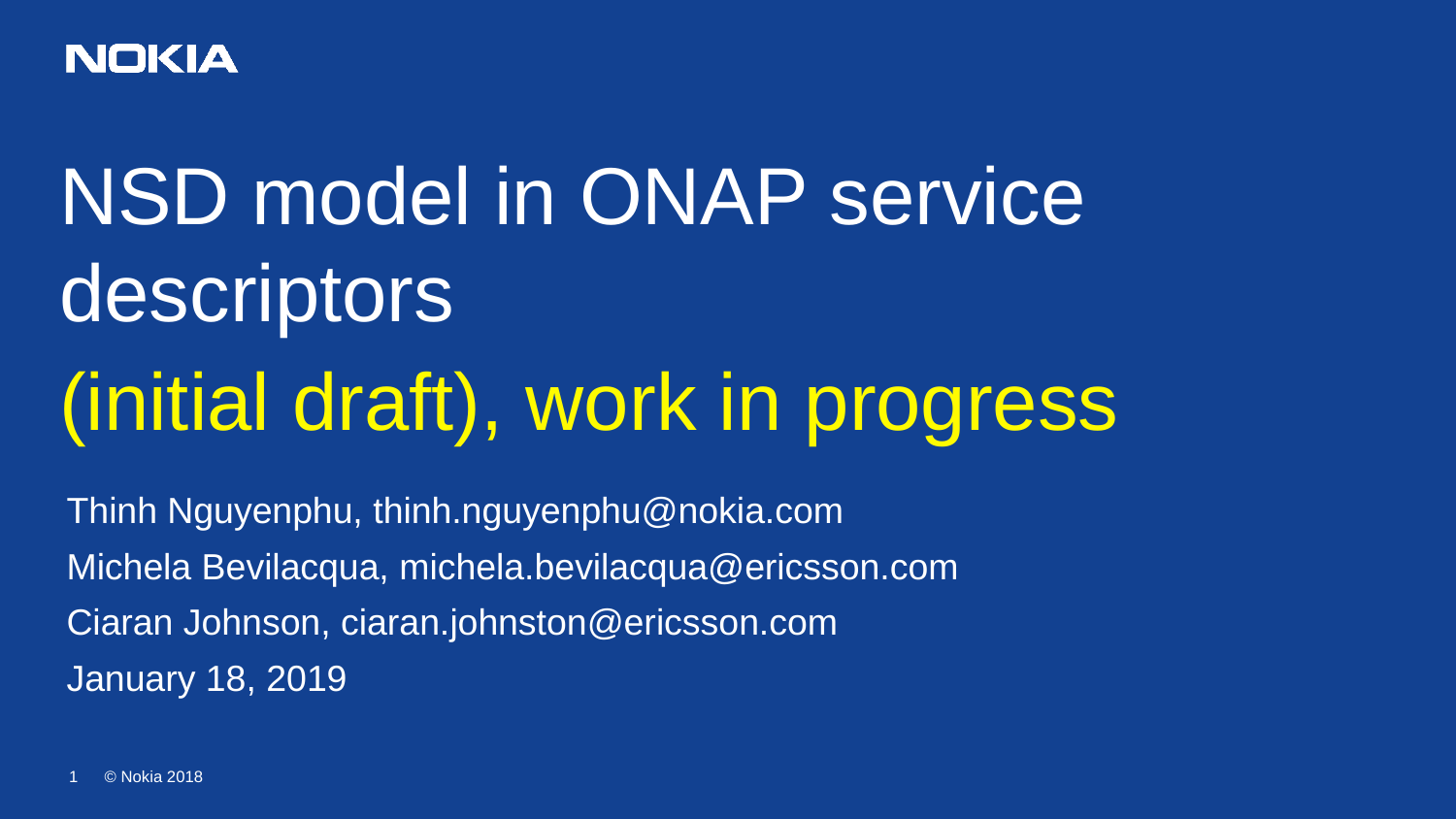

NSD model in ONAP service descriptors
(initial draft), work in progress
Thinh Nguyenphu, thinh.nguyenphu@nokia.com
Michela Bevilacqua, michela.bevilacqua@ericsson.com
Ciaran Johnson, ciaran.johnston@ericsson.com
January 18, 2019